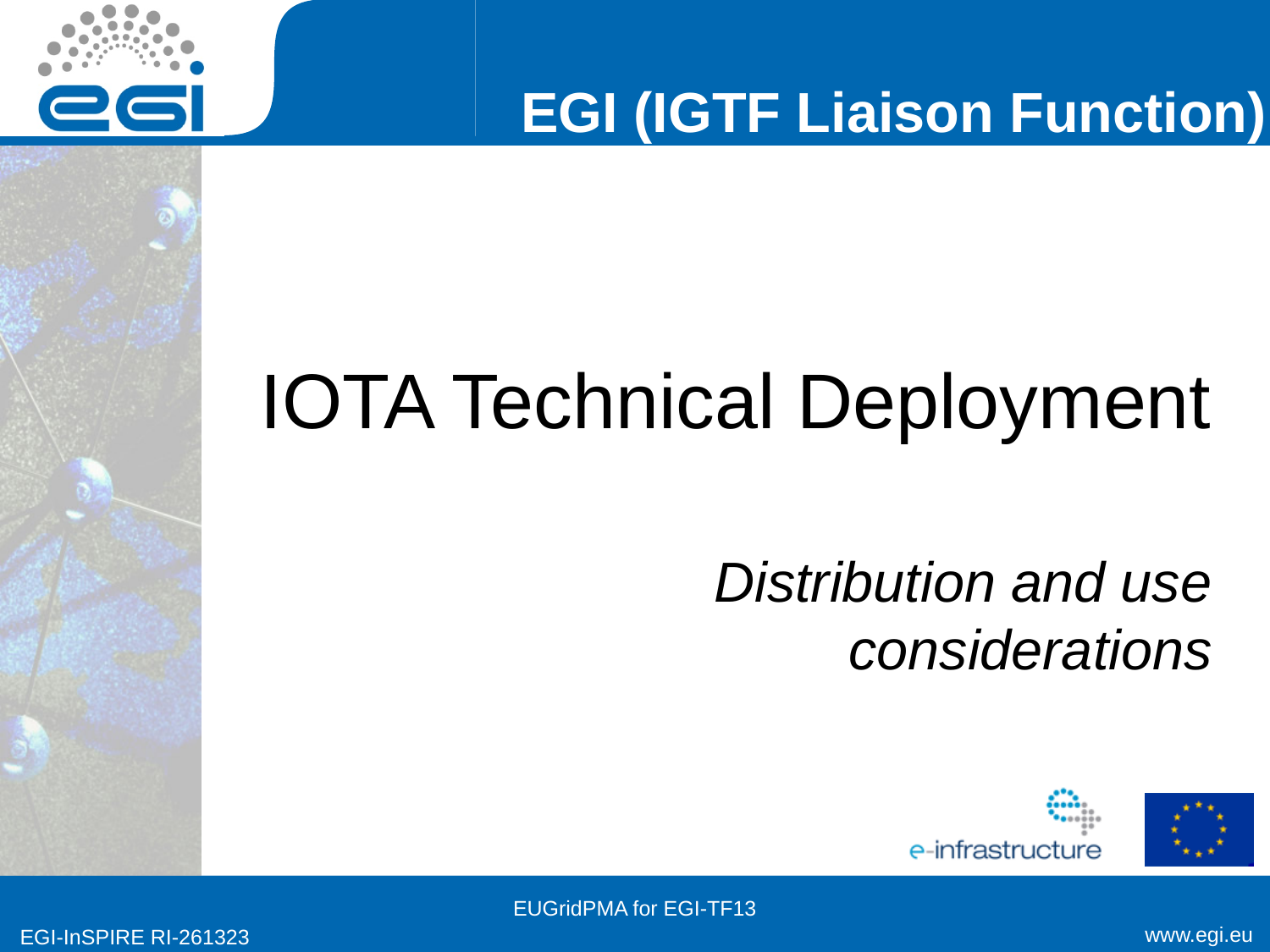

# IOTA Technical Deployment
Distribution and use considerations
EUGridPMA for EGI-TF13